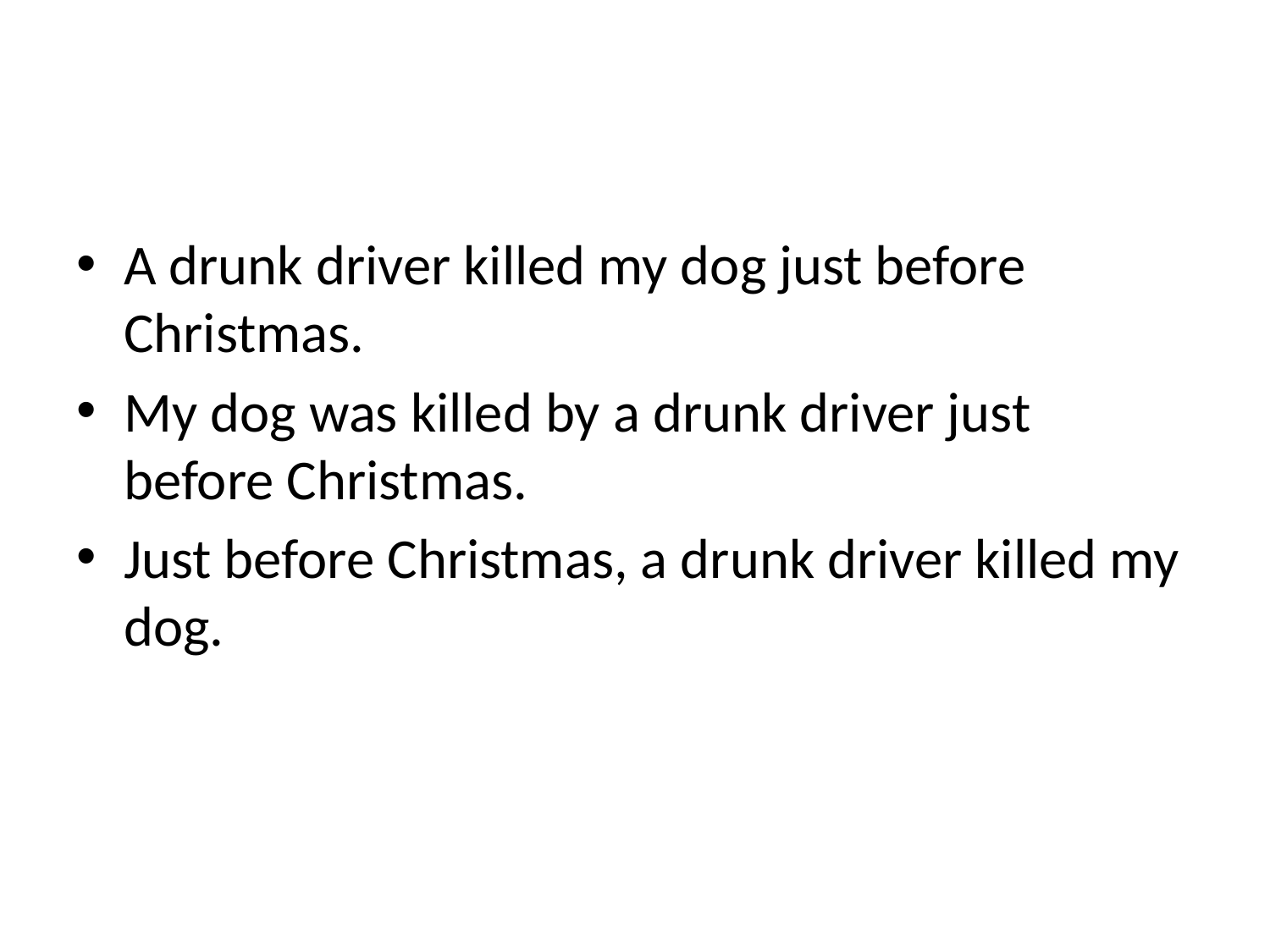

#
A drunk driver killed my dog just before Christmas.
My dog was killed by a drunk driver just before Christmas.
Just before Christmas, a drunk driver killed my dog.